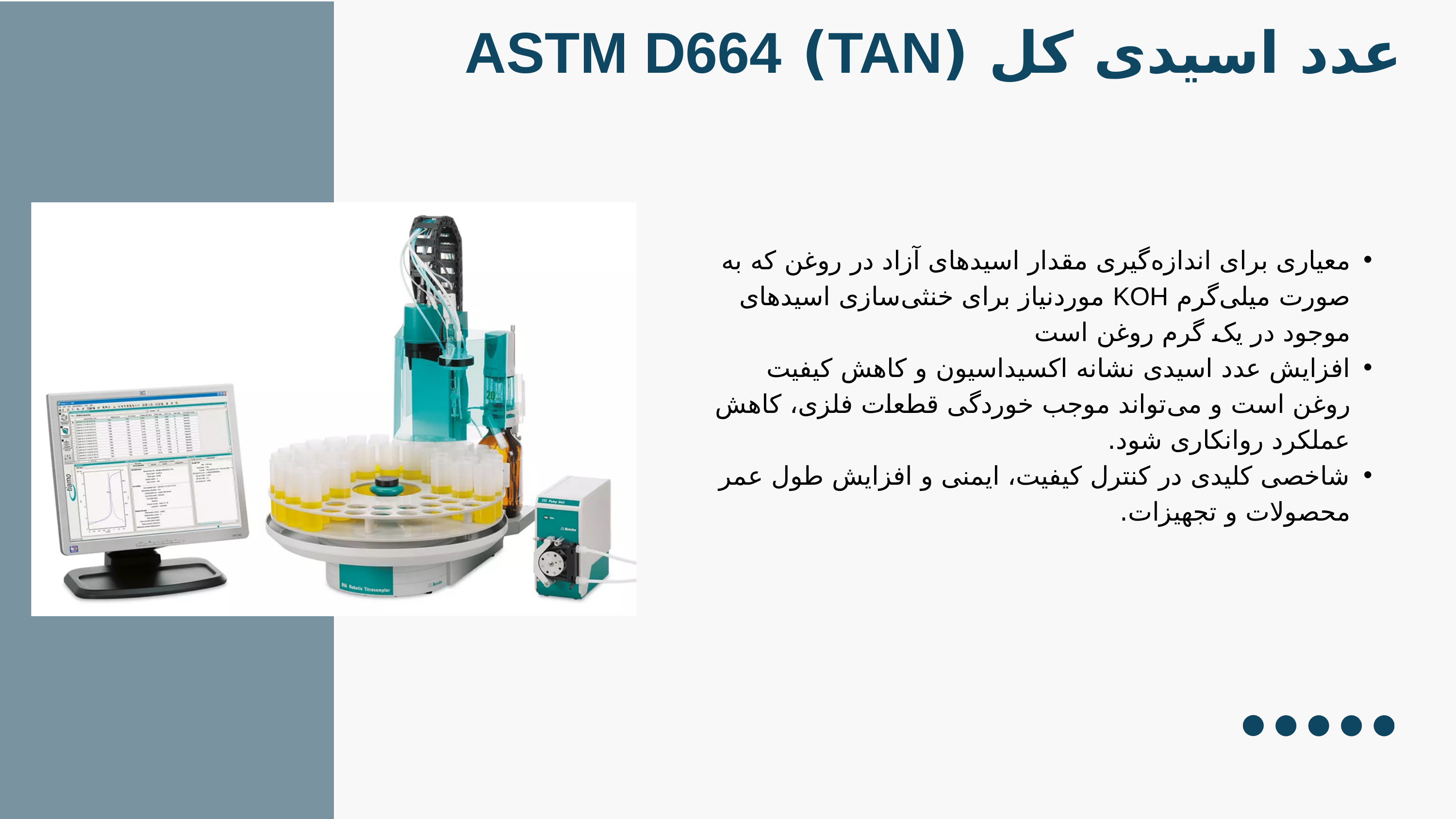

عدد اسیدی کل (TAN) ASTM D664

معیاری برای اندازه‌گیری مقدار اسیدهای آزاد در روغن که به صورت میلی‌گرم KOH موردنیاز برای خنثی‌سازی اسیدهای موجود در یک گرم روغن است
افزایش عدد اسیدی نشانه اکسیداسیون و کاهش کیفیت روغن است و می‌تواند موجب خوردگی قطعات فلزی، کاهش عملکرد روانکاری شود.
شاخصی کلیدی در کنترل کیفیت، ایمنی و افزایش طول عمر محصولات و تجهیزات.